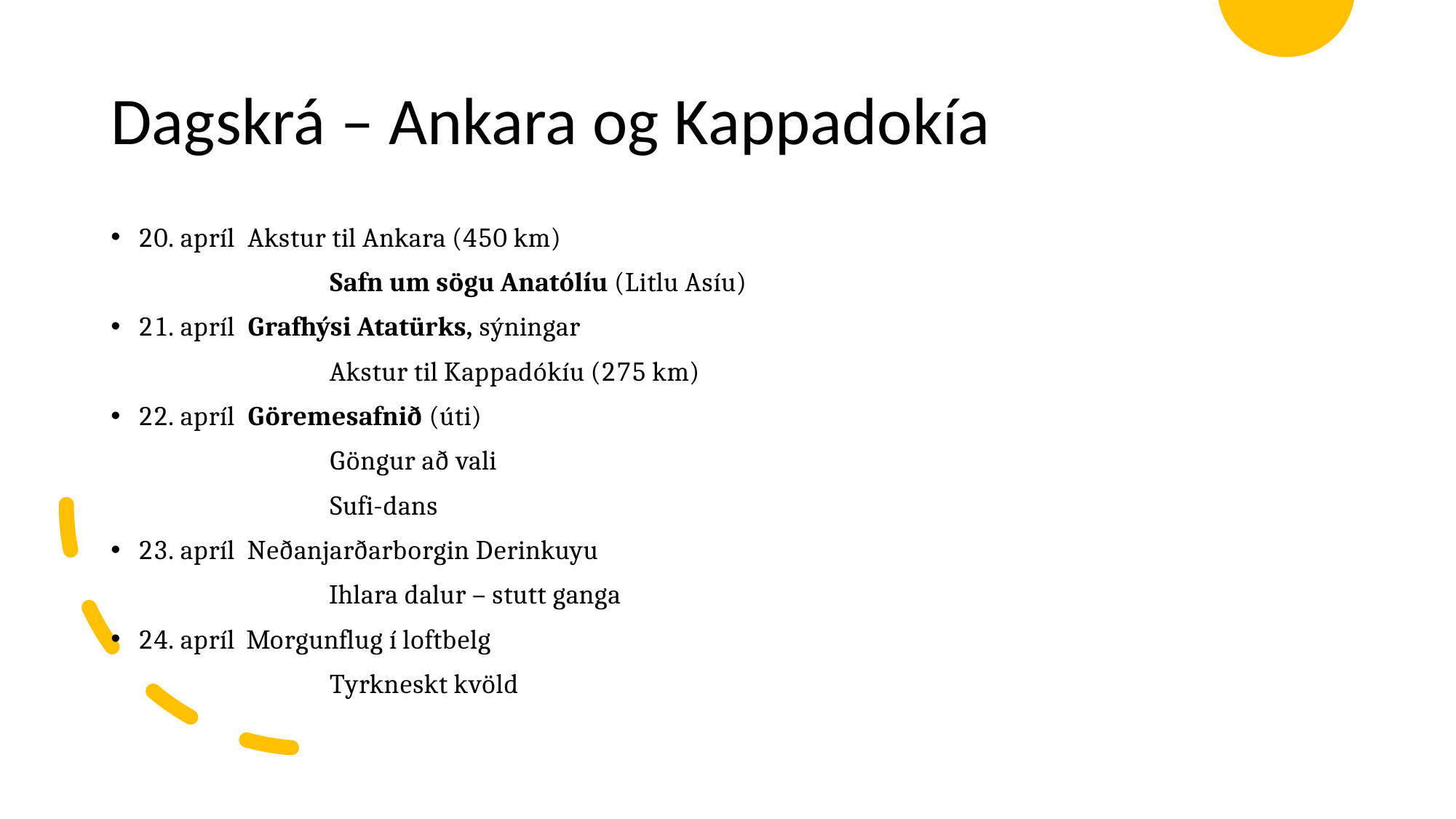

# Dagskrá – Ankara og Kappadokía
20. apríl	Akstur til Ankara (450 km)
		Safn um sögu Anatólíu (Litlu Asíu)
21. apríl	Grafhýsi Atatürks, sýningar
		Akstur til Kappadókíu (275 km)
22. apríl 	Göremesafnið (úti)
		Göngur að vali
		Sufi-dans
23. apríl 	Neðanjarðarborgin Derinkuyu
		Ihlara dalur – stutt ganga
24. apríl	Morgunflug í loftbelg
		Tyrkneskt kvöld